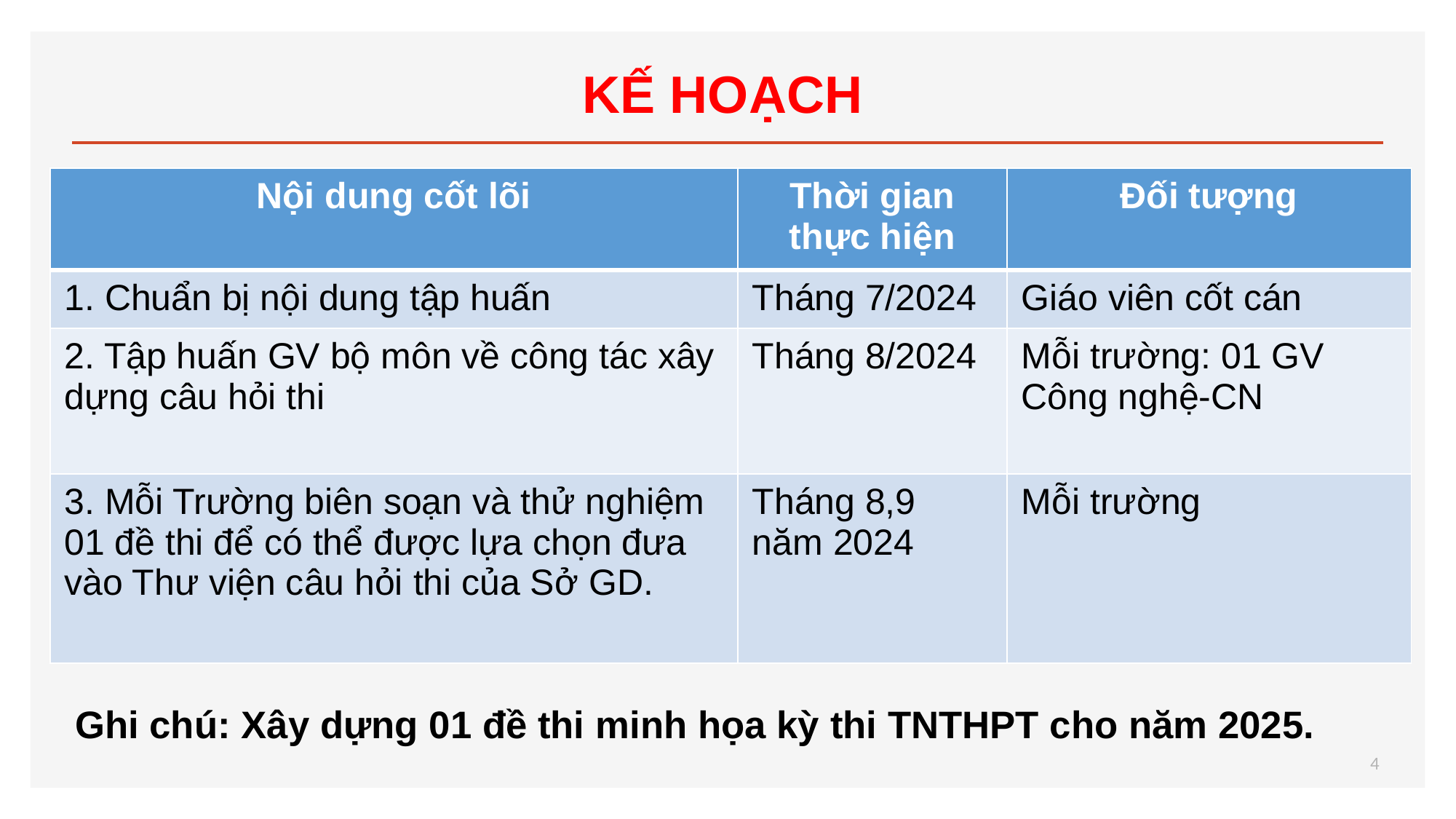

# KẾ HOẠCH

| Nội dung cốt lõi | Thời gian thực hiện | Đối tượng |
| --- | --- | --- |
| 1. Chuẩn bị nội dung tập huấn | Tháng 7/2024 | Giáo viên cốt cán |
| 2. Tập huấn GV bộ môn về công tác xây dựng câu hỏi thi | Tháng 8/2024 | Mỗi trường: 01 GV Công nghệ-CN |
| 3. Mỗi Trường biên soạn và thử nghiệm 01 đề thi để có thể được lựa chọn đưa vào Thư viện câu hỏi thi của Sở GD. | Tháng 8,9 năm 2024 | Mỗi trường |
Ghi chú: Xây dựng 01 đề thi minh họa kỳ thi TNTHPT cho năm 2025.
4